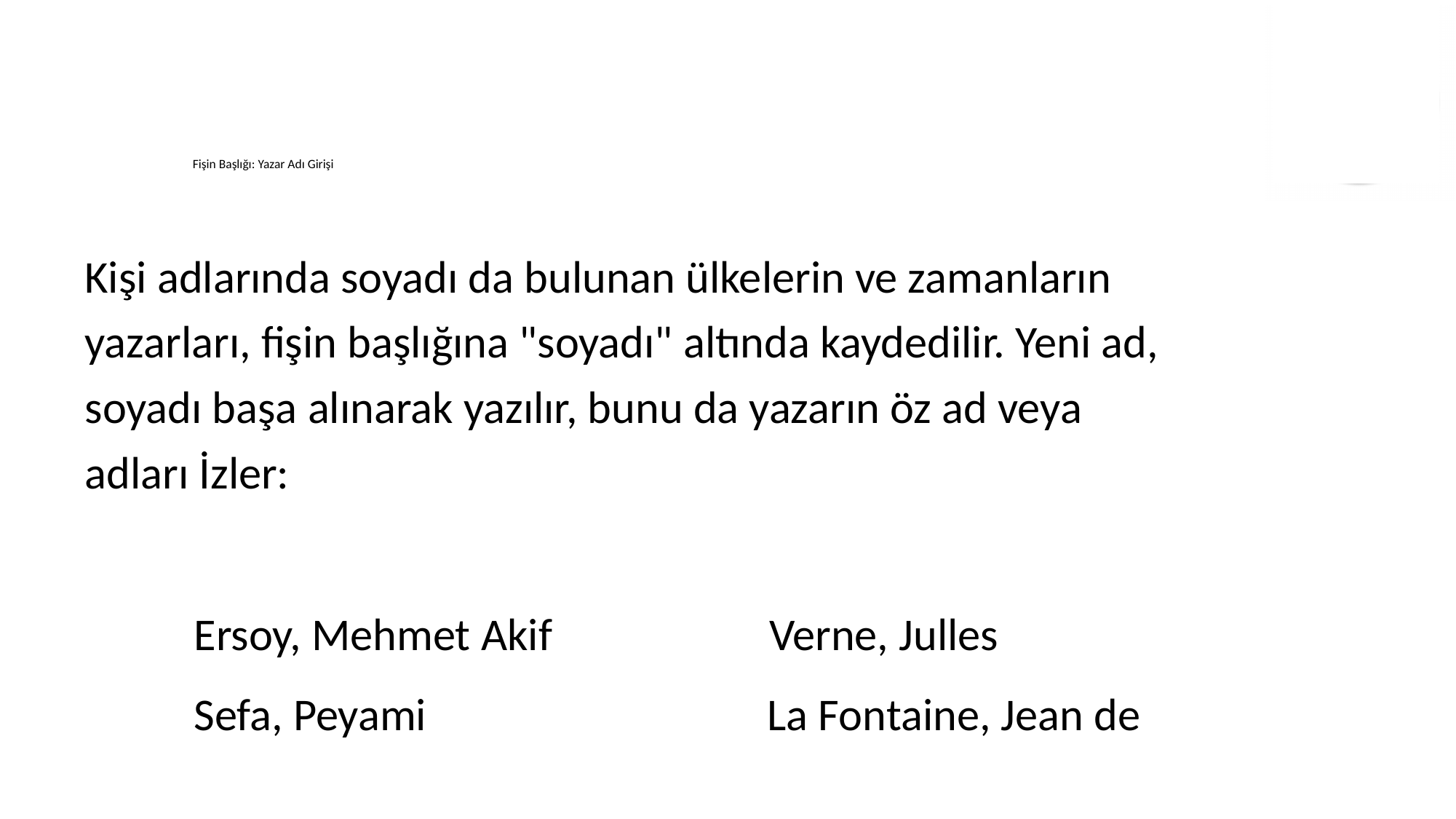

# Fişin Başlığı: Yazar Adı Girişi

Kişi adlarında soyadı da bulunan ülkelerin ve zamanların yazarları, fişin başlığına "soyadı" altında kaydedilir. Yeni ad, soyadı başa alınarak yazılır, bunu da yazarın öz ad veya adları İzler:

 	Ersoy, Mehmet Akif                     Verne, Julles
	Sefa, Peyami                                 La Fontaine, Jean de